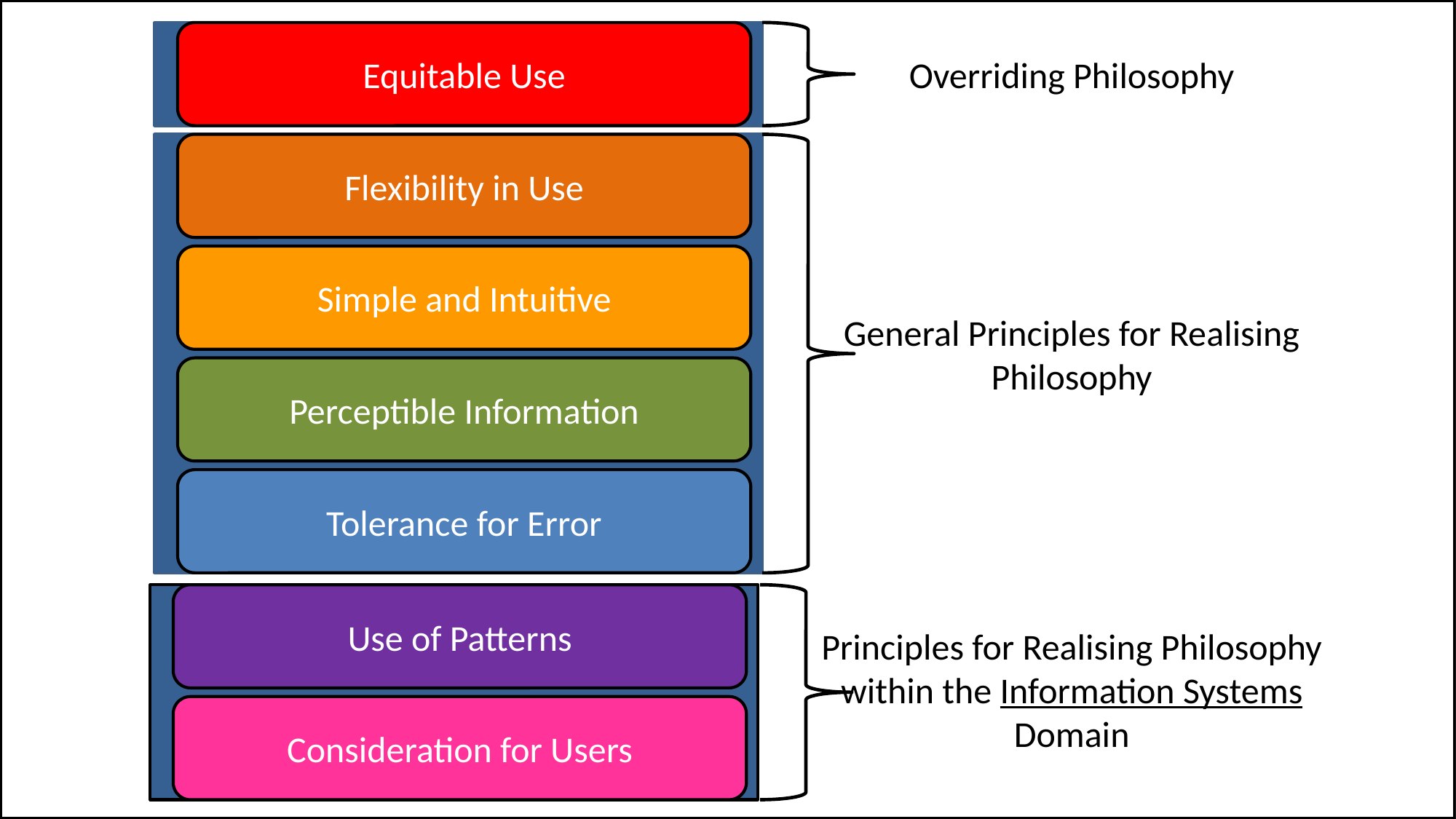

Equitable Use

Overriding Philosophy

Flexibility in Use

General Principles for Realising Philosophy
Simple and Intuitive
Perceptible Information
Tolerance for Error
Principles for Realising Philosophy within the Information Systems Domain

Use of Patterns

Consideration for Users